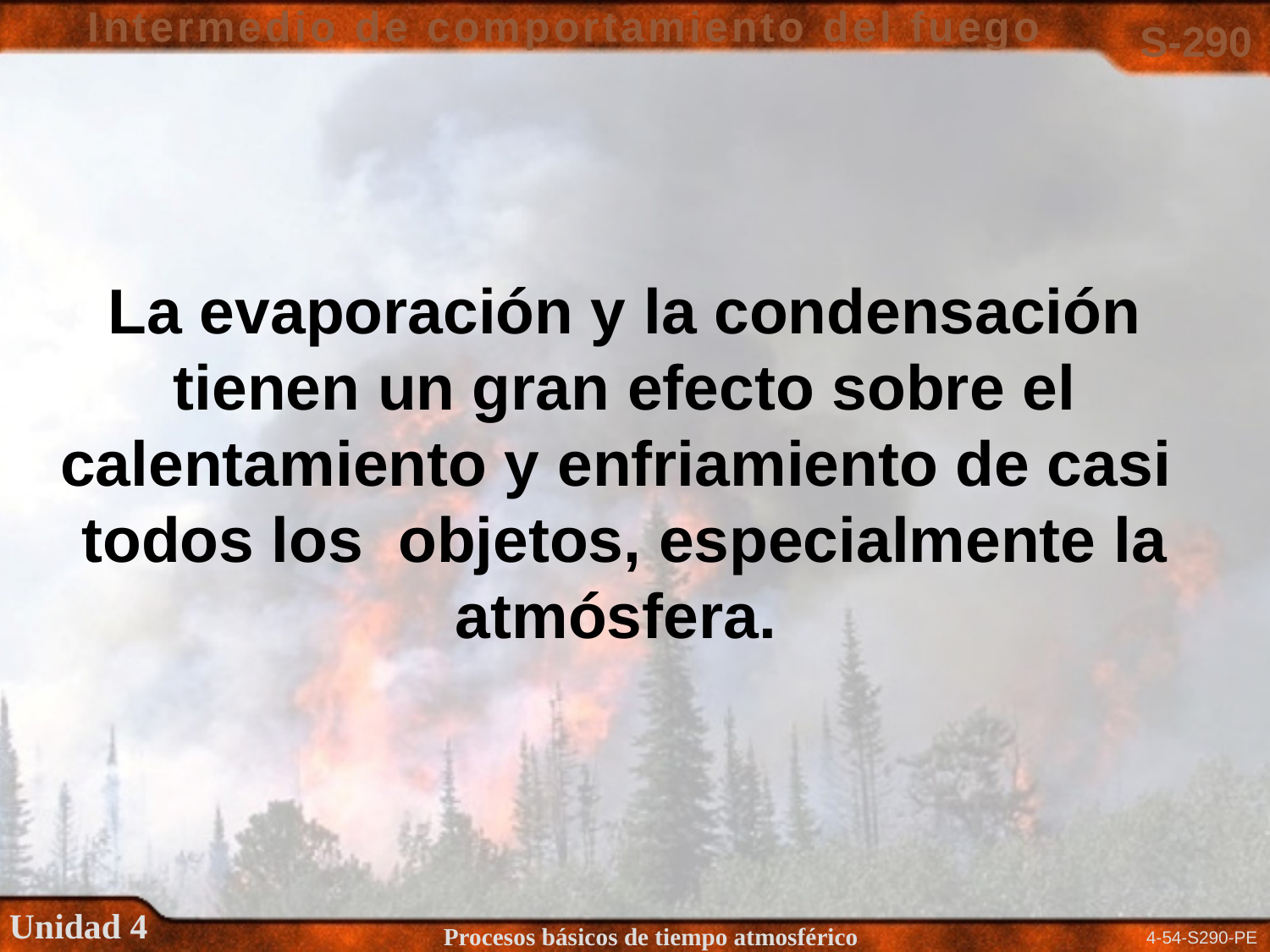

La evaporación y la condensación
tienen un gran efecto sobre el calentamiento y enfriamiento de casi
todos los  objetos, especialmente la atmósfera.